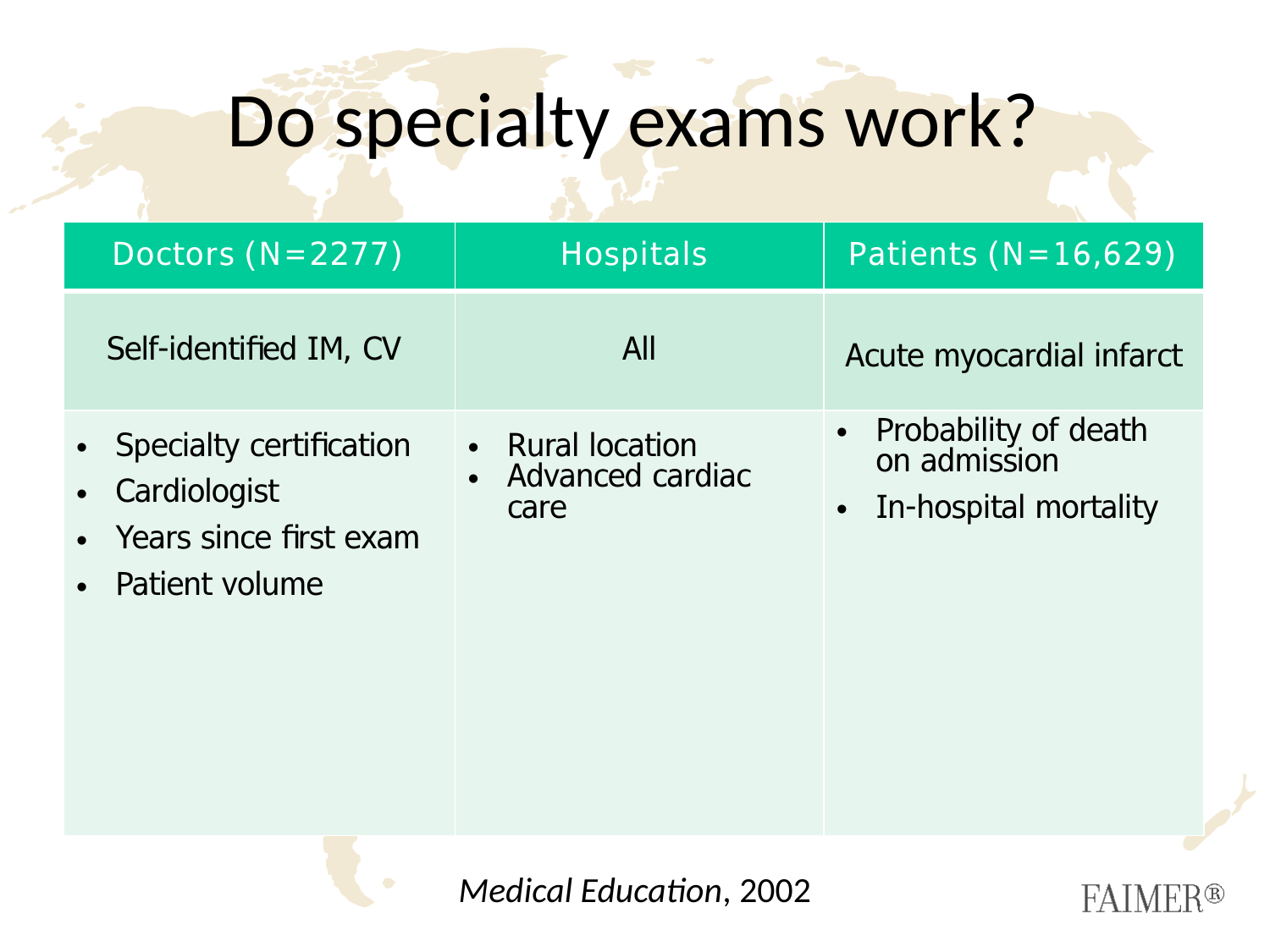

# Do specialty exams work?
| Doctors (N=2277) | Hospitals | Patients (N=16,629) |
| --- | --- | --- |
| Self-identified IM, CV | All | Acute myocardial infarct |
| Specialty certification Cardiologist Years since first exam Patient volume | Rural location Advanced cardiac care | Probability of death on admission In-hospital mortality |
Medical Education, 2002